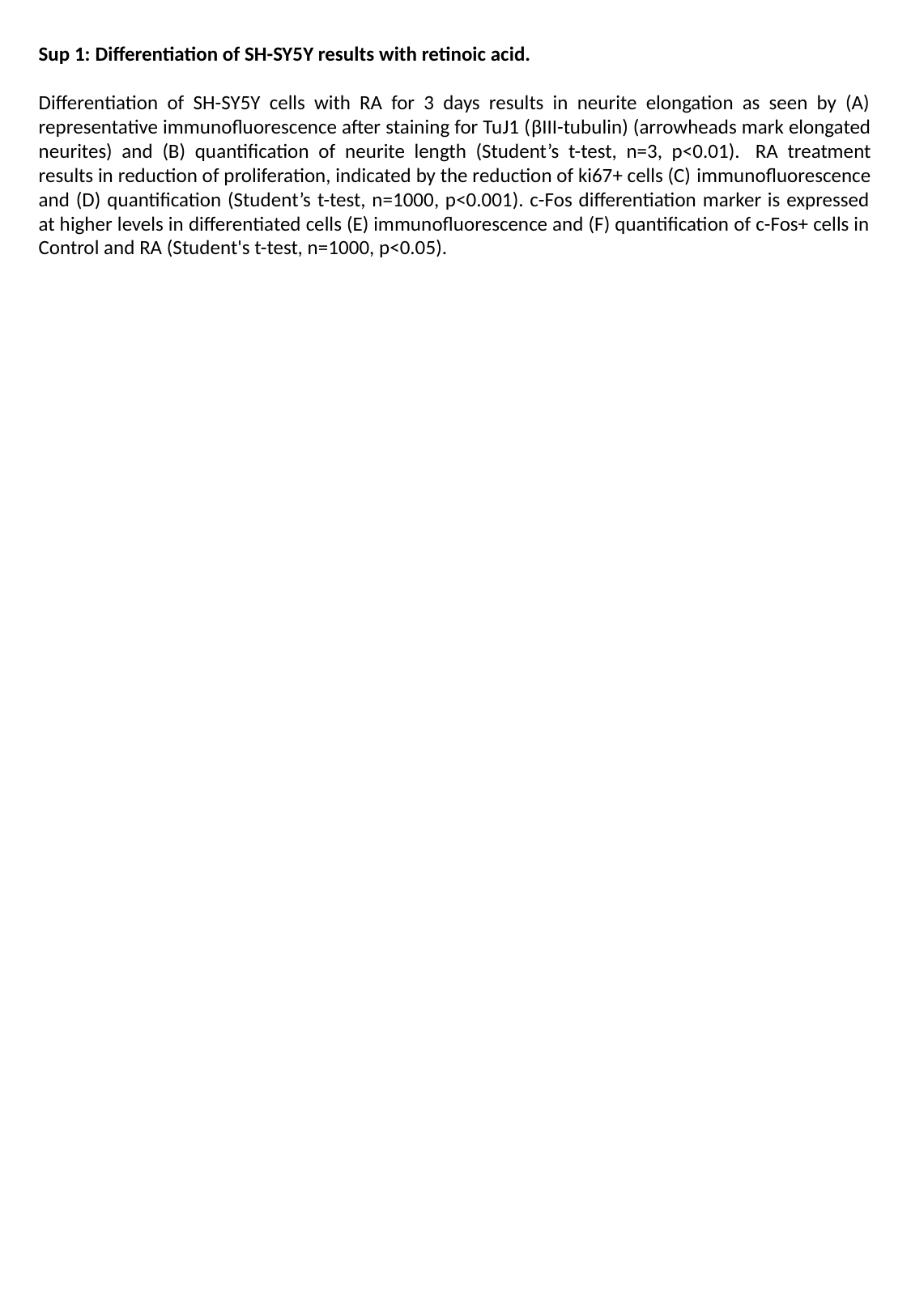

Sup 1: Differentiation of SH-SY5Y results with retinoic acid.

Differentiation of SH-SY5Y cells with RA for 3 days results in neurite elongation as seen by (A) representative immunofluorescence after staining for TuJ1 (βIII-tubulin) (arrowheads mark elongated neurites) and (B) quantification of neurite length (Student’s t-test, n=3, p<0.01).  RA treatment results in reduction of proliferation, indicated by the reduction of ki67+ cells (C) immunofluorescence and (D) quantification (Student’s t-test, n=1000, p<0.001). c-Fos differentiation marker is expressed at higher levels in differentiated cells (E) immunofluorescence and (F) quantification of c-Fos+ cells in Control and RA (Student's t-test, n=1000, p<0.05).